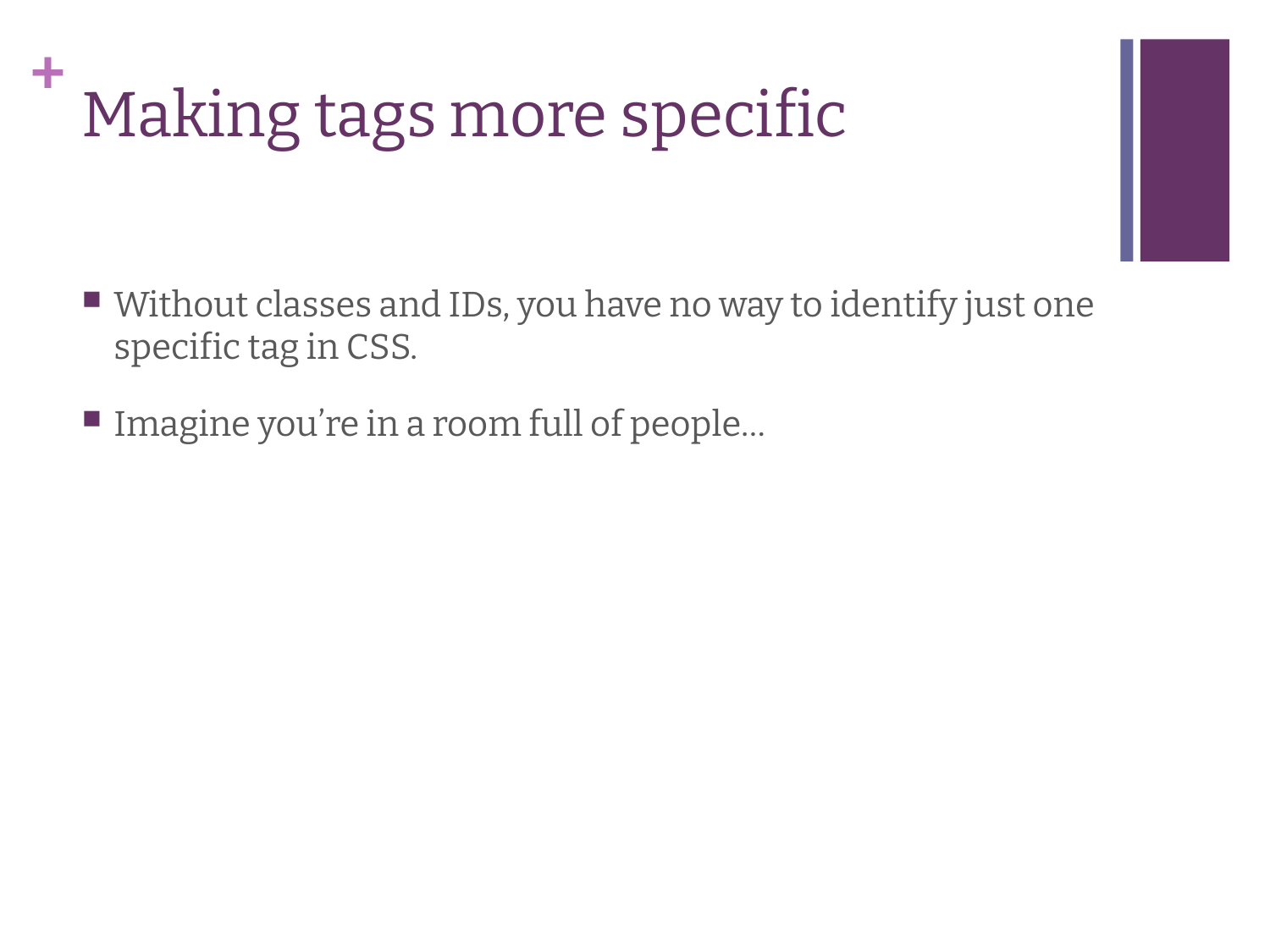

# Making tags more specific
Without classes and IDs, you have no way to identify just one specific tag in CSS.
Imagine you’re in a room full of people…